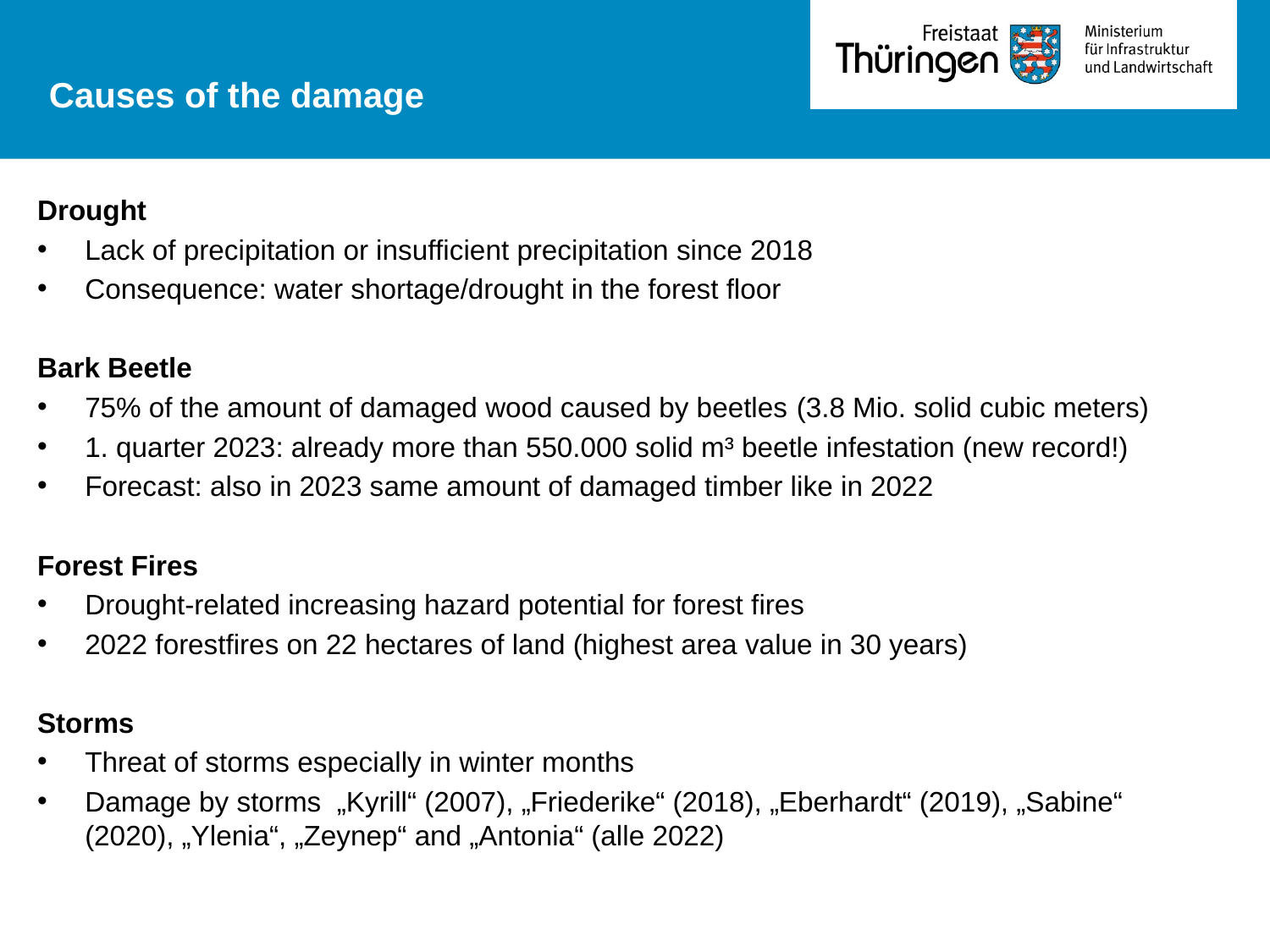

Causes of the damage
Drought
Lack of precipitation or insufficient precipitation since 2018
Consequence: water shortage/drought in the forest floor

Bark Beetle
75% of the amount of damaged wood caused by beetles (3.8 Mio. solid cubic meters)
1. quarter 2023: already more than 550.000 solid m³ beetle infestation (new record!)
Forecast: also in 2023 same amount of damaged timber like in 2022

Forest Fires
Drought-related increasing hazard potential for forest fires
2022 forestfires on 22 hectares of land (highest area value in 30 years)

Storms
Threat of storms especially in winter months
Damage by storms  „Kyrill“ (2007), „Friederike“ (2018), „Eberhardt“ (2019), „Sabine“ (2020), „Ylenia“, „Zeynep“ and „Antonia“ (alle 2022)